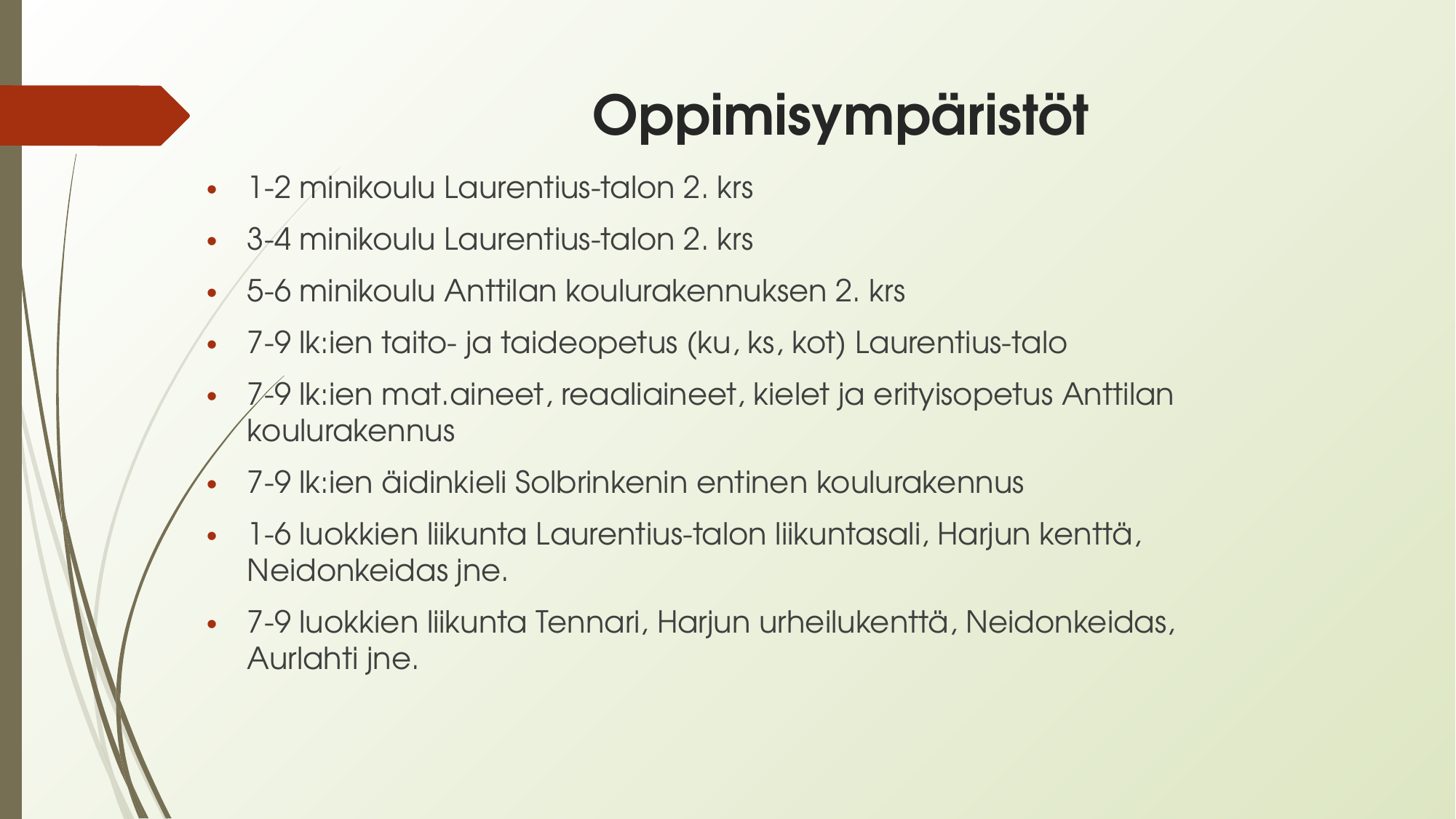

# Oppimisympäristöt
1-2 minikoulu Laurentius-talon 2. krs
3-4 minikoulu Laurentius-talon 2. krs
5-6 minikoulu Anttilan koulurakennuksen 2. krs
7-9 lk:ien taito- ja taideopetus (ku, ks, kot) Laurentius-talo
7-9 lk:ien mat.aineet, reaaliaineet, kielet ja erityisopetus Anttilan koulurakennus
7-9 lk:ien äidinkieli Solbrinkenin entinen koulurakennus
1-6 luokkien liikunta Laurentius-talon liikuntasali, Harjun kenttä, Neidonkeidas jne.
7-9 luokkien liikunta Tennari, Harjun urheilukenttä, Neidonkeidas, Aurlahti jne.